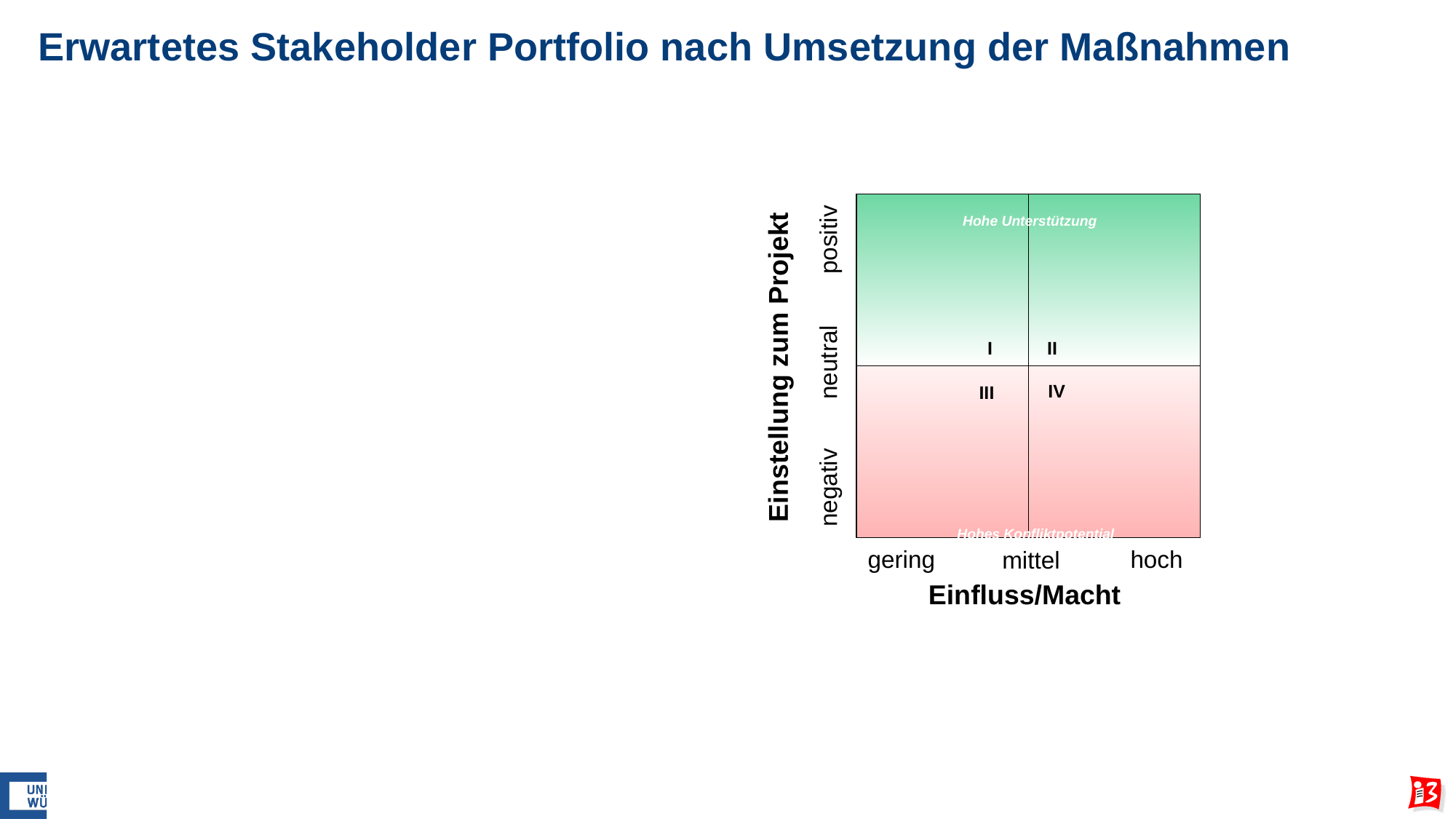

# Erwartetes Stakeholder Portfolio nach Umsetzung der Maßnahmen
Hohe Unterstützung

positiv
I
II
neutral
Einstellung zum Projekt

IV
III
negativ
Hohes Konfliktpotential
gering
hoch
mittel
Einfluss/Macht